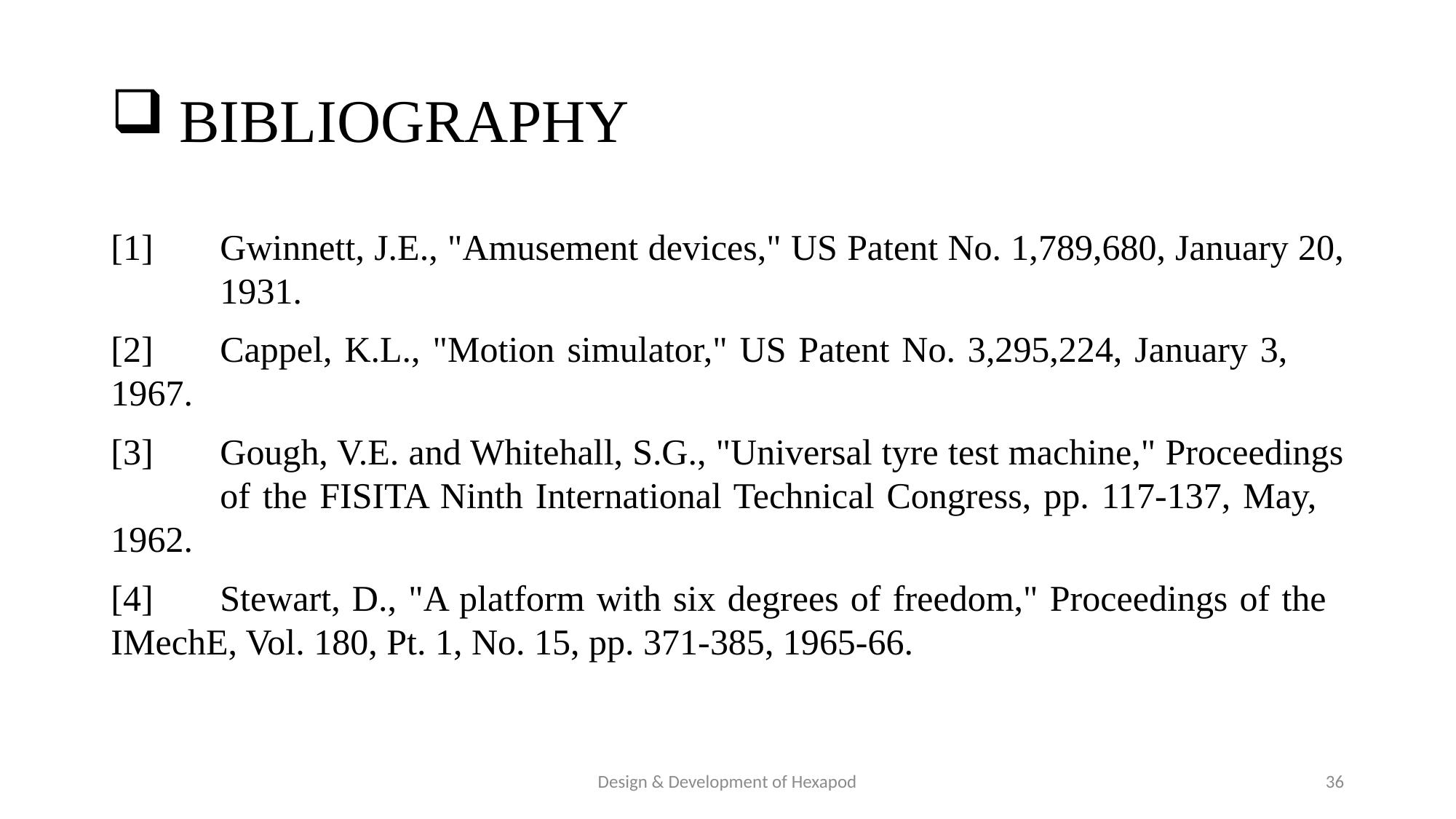

# BIBLIOGRAPHY
[1]	Gwinnett, J.E., "Amusement devices," US Patent No. 1,789,680, January 20, 	1931.
[2]	Cappel, K.L., "Motion simulator," US Patent No. 3,295,224, January 3, 	1967.
[3]	Gough, V.E. and Whitehall, S.G., "Universal tyre test machine," Proceedings 	of the FISITA Ninth International Technical Congress, pp. 117-137, May, 	1962.
[4]	Stewart, D., "A platform with six degrees of freedom," Proceedings of the 	IMechE, Vol. 180, Pt. 1, No. 15, pp. 371-385, 1965-66.

Design & Development of Hexapod
36